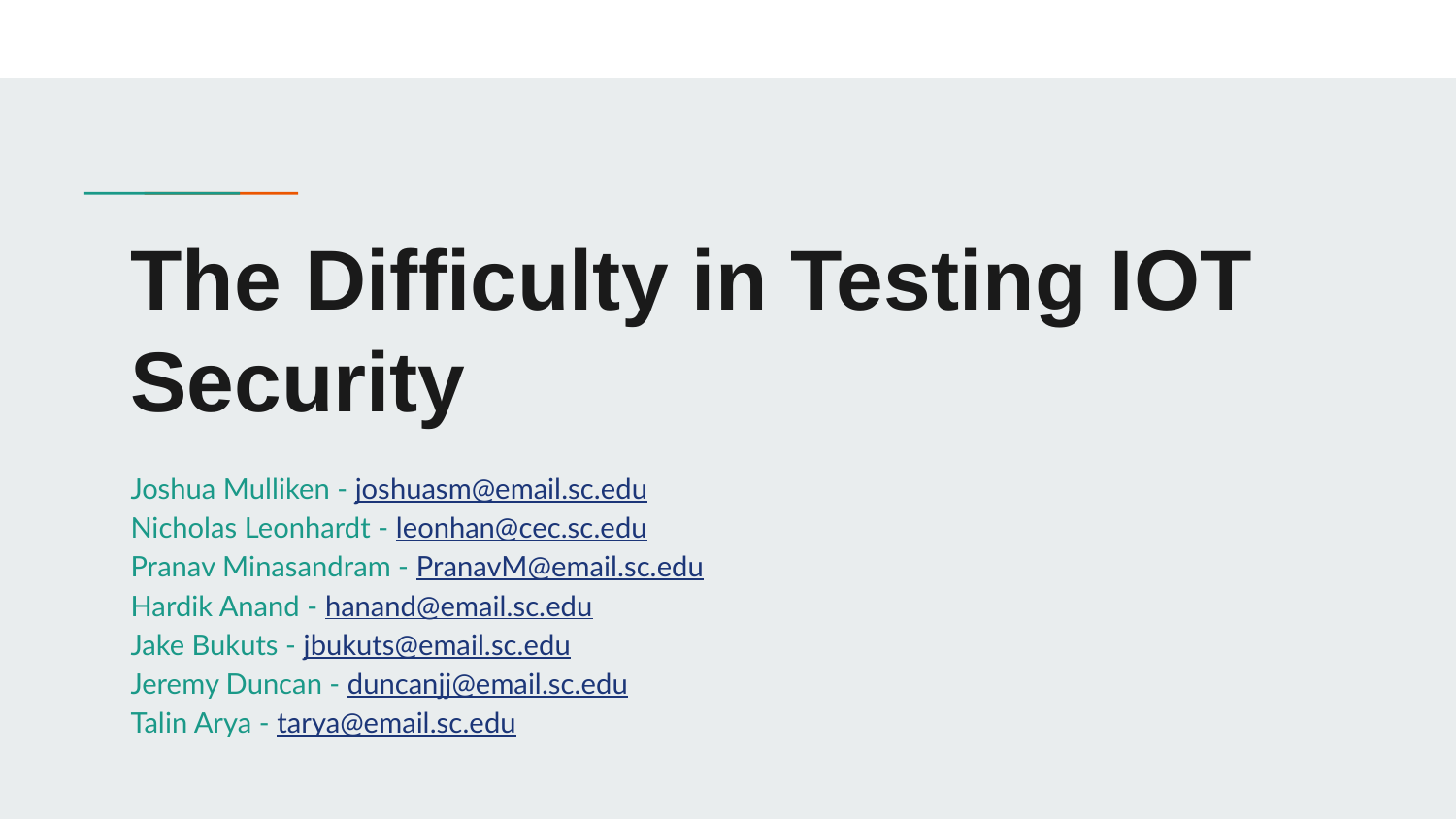

# The Difficulty in Testing IOT Security
Joshua Mulliken - joshuasm@email.sc.edu
Nicholas Leonhardt - leonhan@cec.sc.edu
Pranav Minasandram - PranavM@email.sc.edu
Hardik Anand - hanand@email.sc.edu
Jake Bukuts - jbukuts@email.sc.edu
Jeremy Duncan - duncanjj@email.sc.edu
Talin Arya - tarya@email.sc.edu